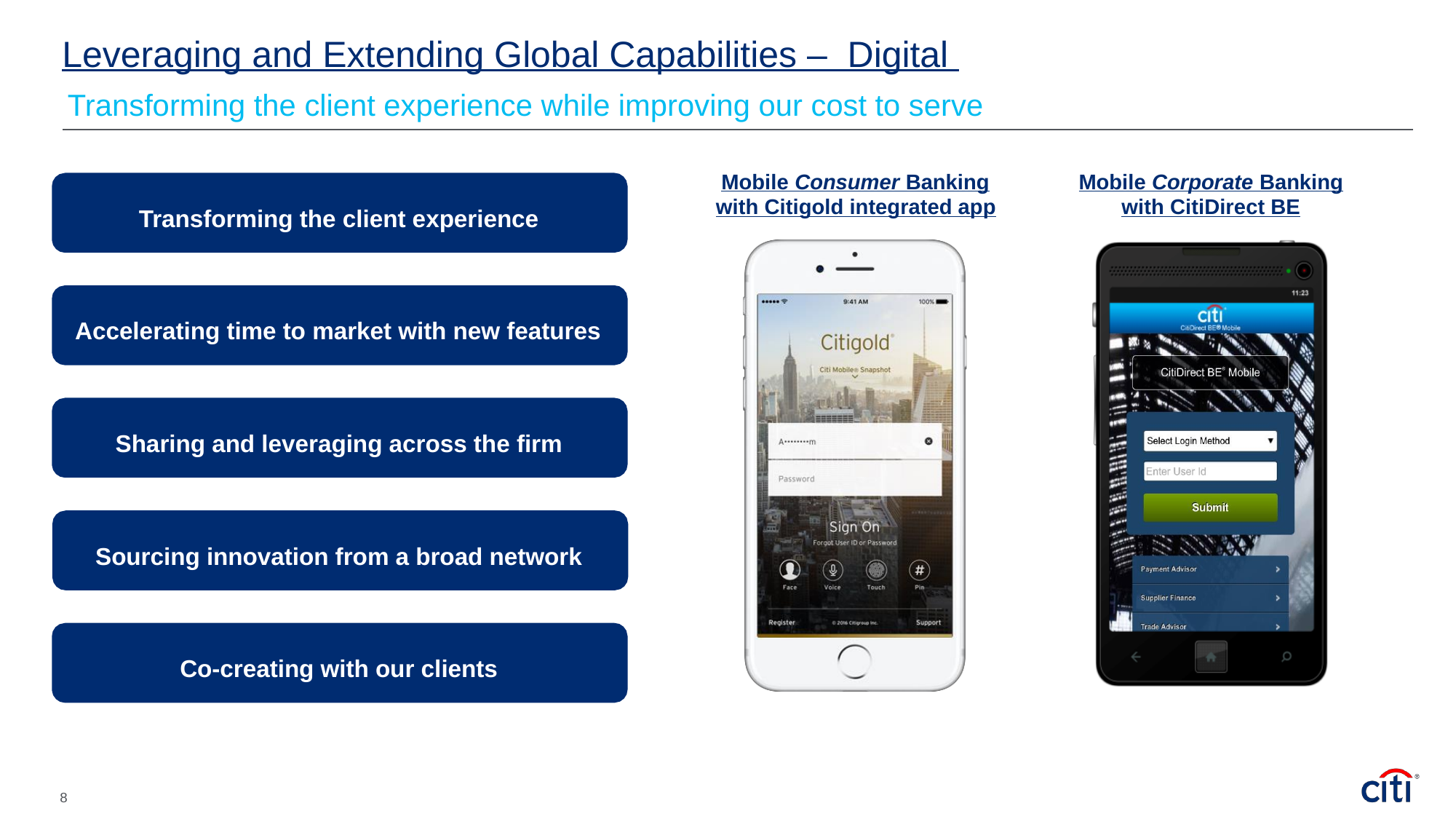

Leveraging and Extending Global Capabilities –  Digital

Transforming the client experience while
improving our cost to serve

Mobile Consumer Banking
Mobile Corporate Banking

with Citigold integrated app
with CitiDirect BE
Transforming the client experience

Accelerating time to market with new features

Sharing and leveraging across the firm

Sourcing innovation from a broad network

Co-creating with our clients

8